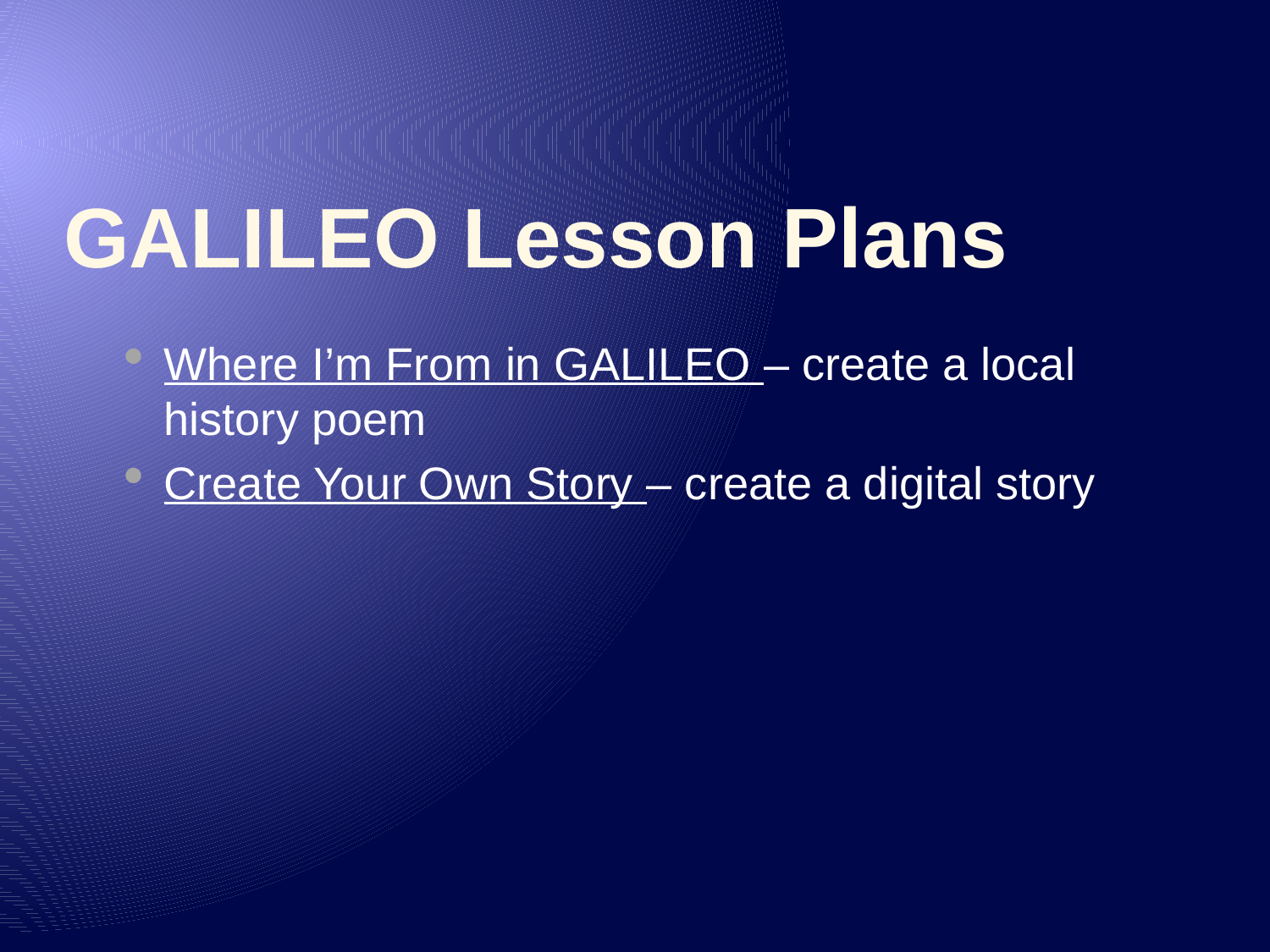

# GALILEO Lesson Plans
Where I’m From in GALILEO – create a local history poem
Create Your Own Story – create a digital story